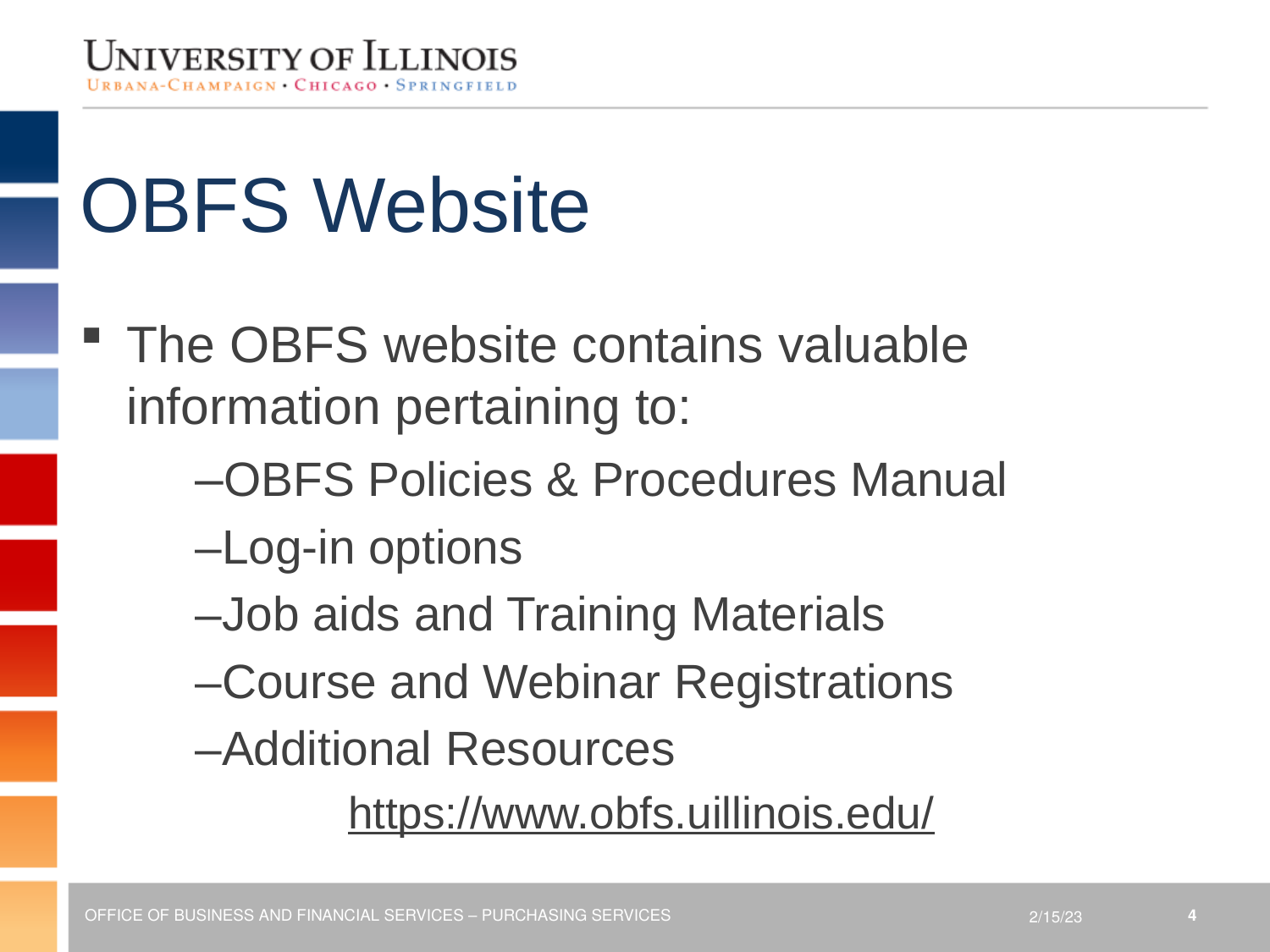

# OBFS Website
The OBFS website contains valuable information pertaining to:
		–OBFS Policies & Procedures Manual
		–Log-in options
		–Job aids and Training Materials
		–Course and Webinar Registrations
		–Additional Resources
https://www.obfs.uillinois.edu/
OFFICE OF BUSINESS AND FINANCIAL SERVICES – PURCHASING SERVICES
2/15/23
4